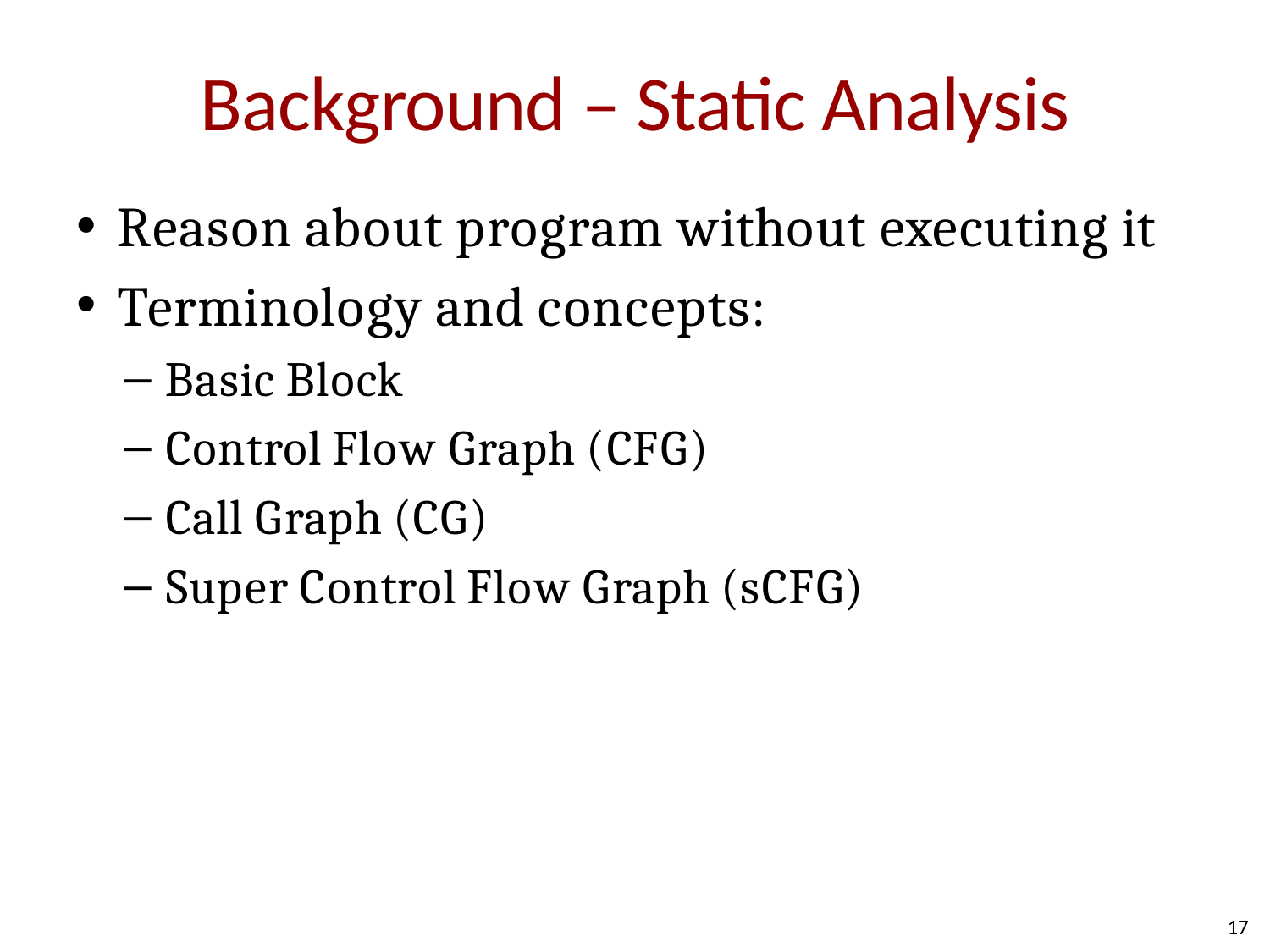

# Background – Static Analysis
Reason about program without executing it
Terminology and concepts:
Basic Block
Control Flow Graph (CFG)
Call Graph (CG)
Super Control Flow Graph (sCFG)
17